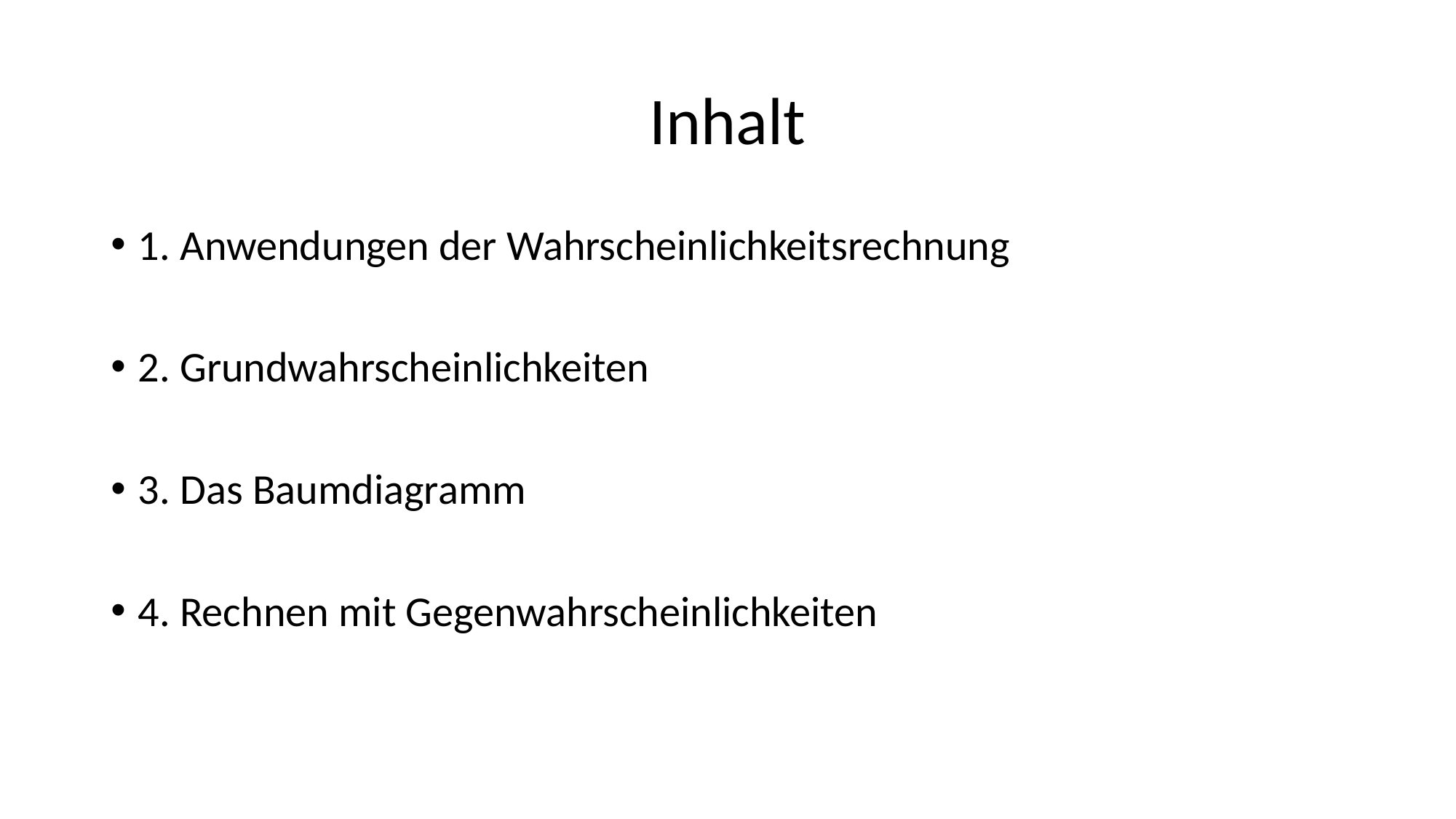

# Inhalt
1. Anwendungen der Wahrscheinlichkeitsrechnung

2. Grundwahrscheinlichkeiten

3. Das Baumdiagramm

4. Rechnen mit Gegenwahrscheinlichkeiten